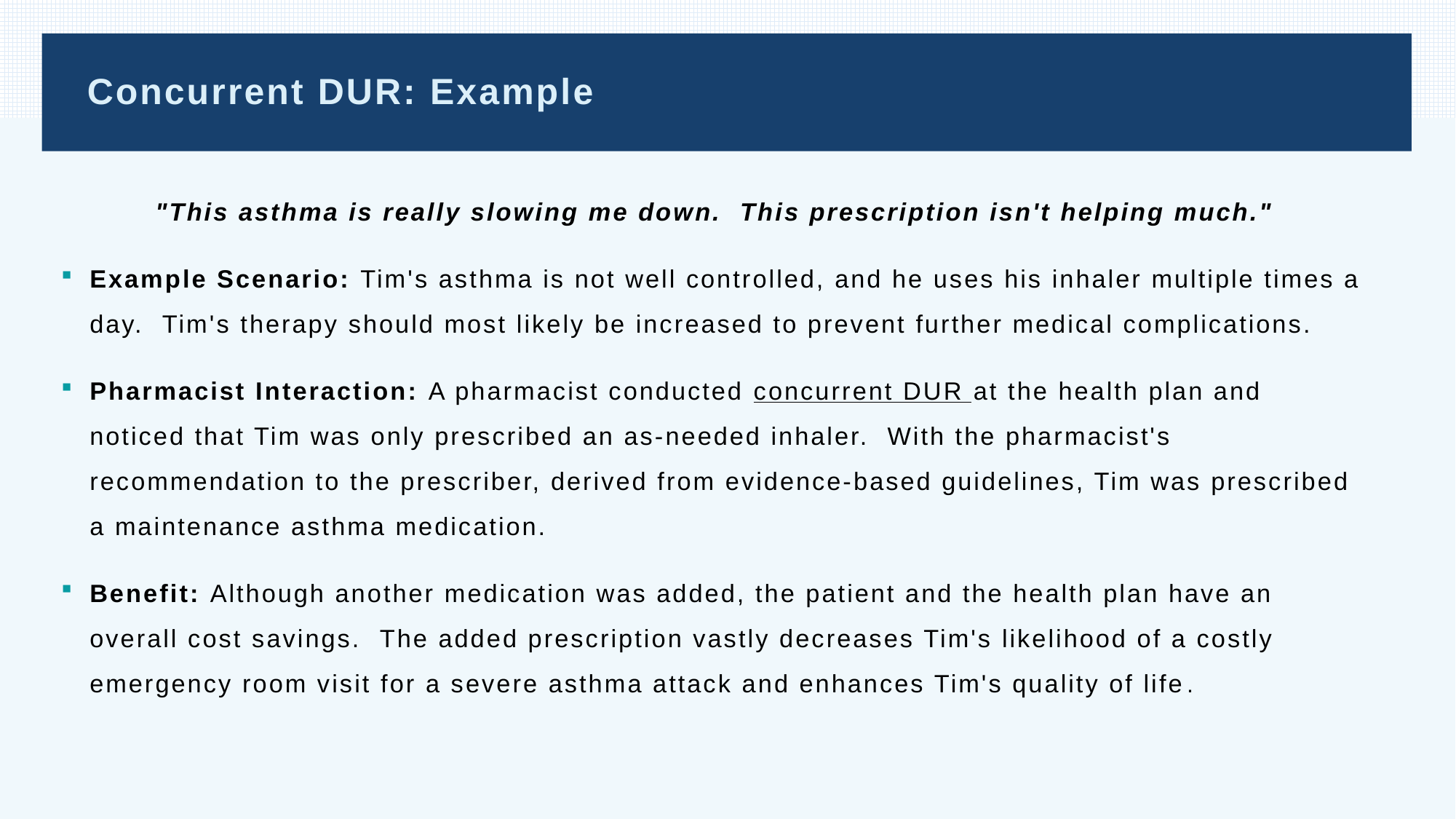

# Concurrent DUR: Example
"This asthma is really slowing me down.  This prescription isn't helping much."
Example Scenario: Tim's asthma is not well controlled, and he uses his inhaler multiple times a day.  Tim's therapy should most likely be increased to prevent further medical complications.
Pharmacist Interaction: A pharmacist conducted concurrent DUR at the health plan and noticed that Tim was only prescribed an as-needed inhaler.  With the pharmacist's recommendation to the prescriber, derived from evidence-based guidelines, Tim was prescribed a maintenance asthma medication.
Benefit: Although another medication was added, the patient and the health plan have an overall cost savings.  The added prescription vastly decreases Tim's likelihood of a costly emergency room visit for a severe asthma attack and enhances Tim's quality of life.